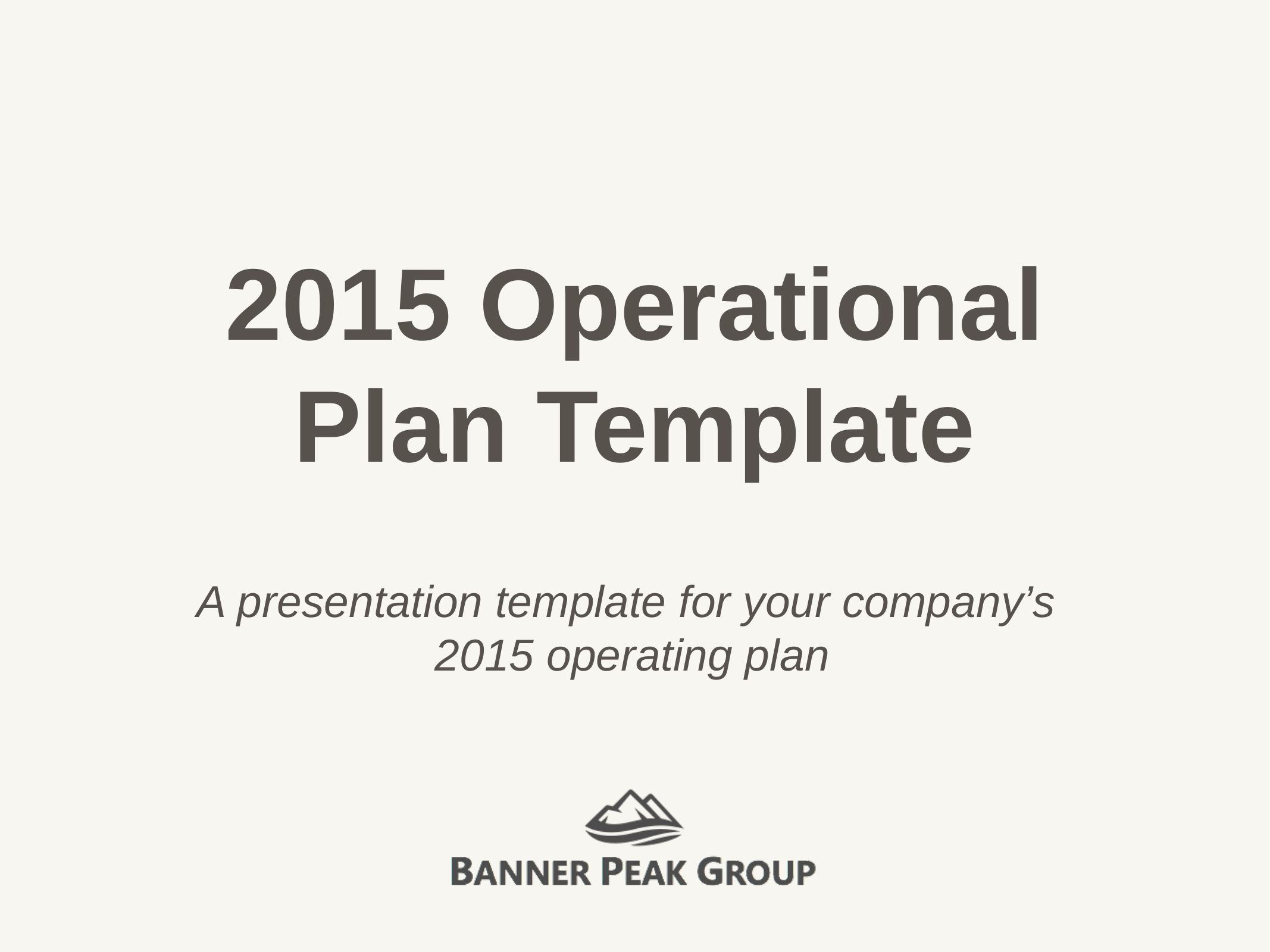

# 2015 Operational Plan Template
A presentation template for your company’s
2015 operating plan